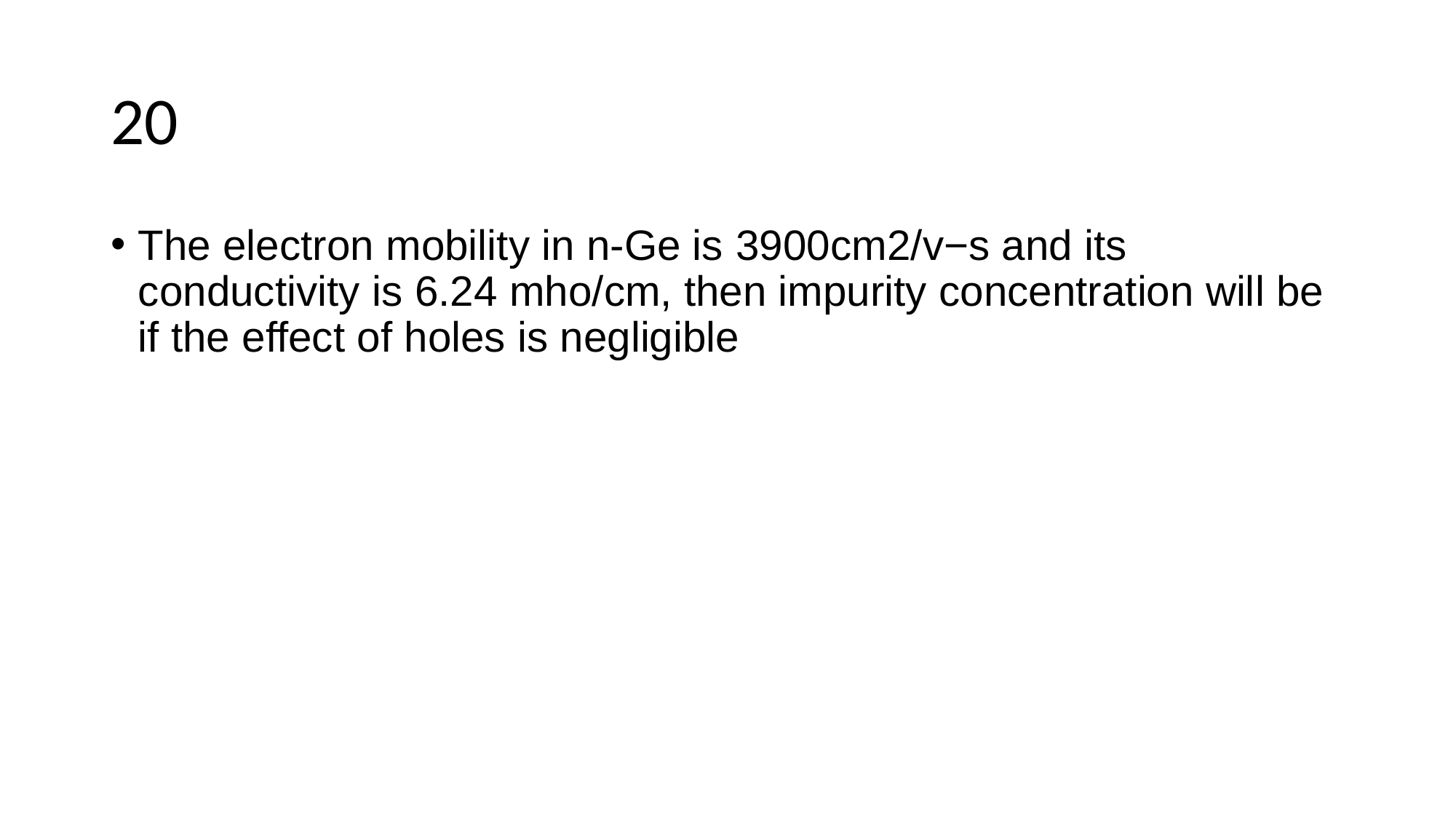

# 20
The electron mobility in n-Ge is 3900cm2/v−s and its conductivity is 6.24 mho/cm, then impurity concentration will be if the effect of holes is negligible